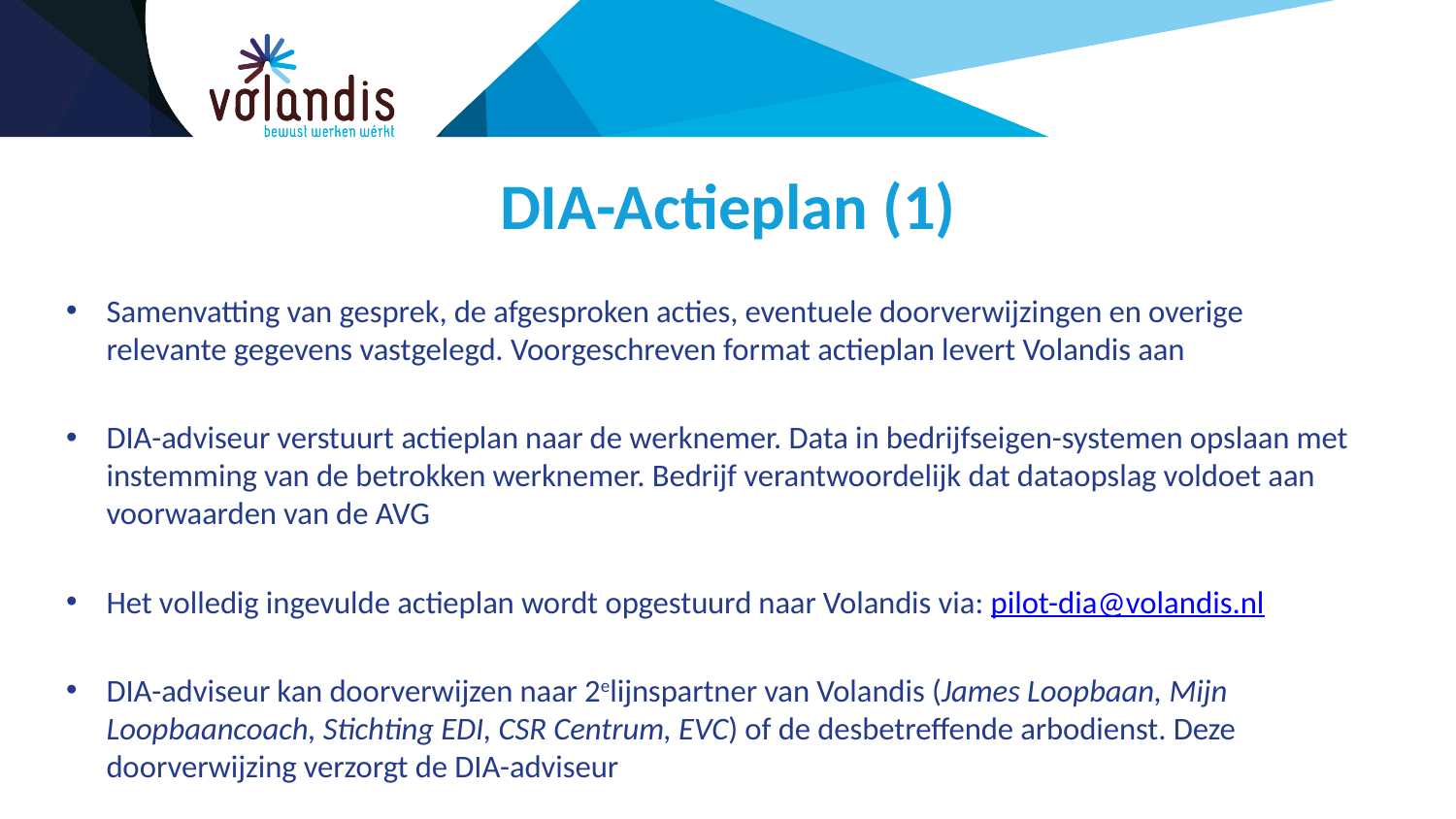

# DIA-Actieplan (1)
Samenvatting van gesprek, de afgesproken acties, eventuele doorverwijzingen en overige relevante gegevens vastgelegd. Voorgeschreven format actieplan levert Volandis aan

DIA-adviseur verstuurt actieplan naar de werknemer. Data in bedrijfseigen-systemen opslaan met instemming van de betrokken werknemer. Bedrijf verantwoordelijk dat dataopslag voldoet aan voorwaarden van de AVG

Het volledig ingevulde actieplan wordt opgestuurd naar Volandis via: pilot-dia@volandis.nl

DIA-adviseur kan doorverwijzen naar 2elijnspartner van Volandis (James Loopbaan, Mijn Loopbaancoach, Stichting EDI, CSR Centrum, EVC) of de desbetreffende arbodienst. Deze doorverwijzing verzorgt de DIA-adviseur